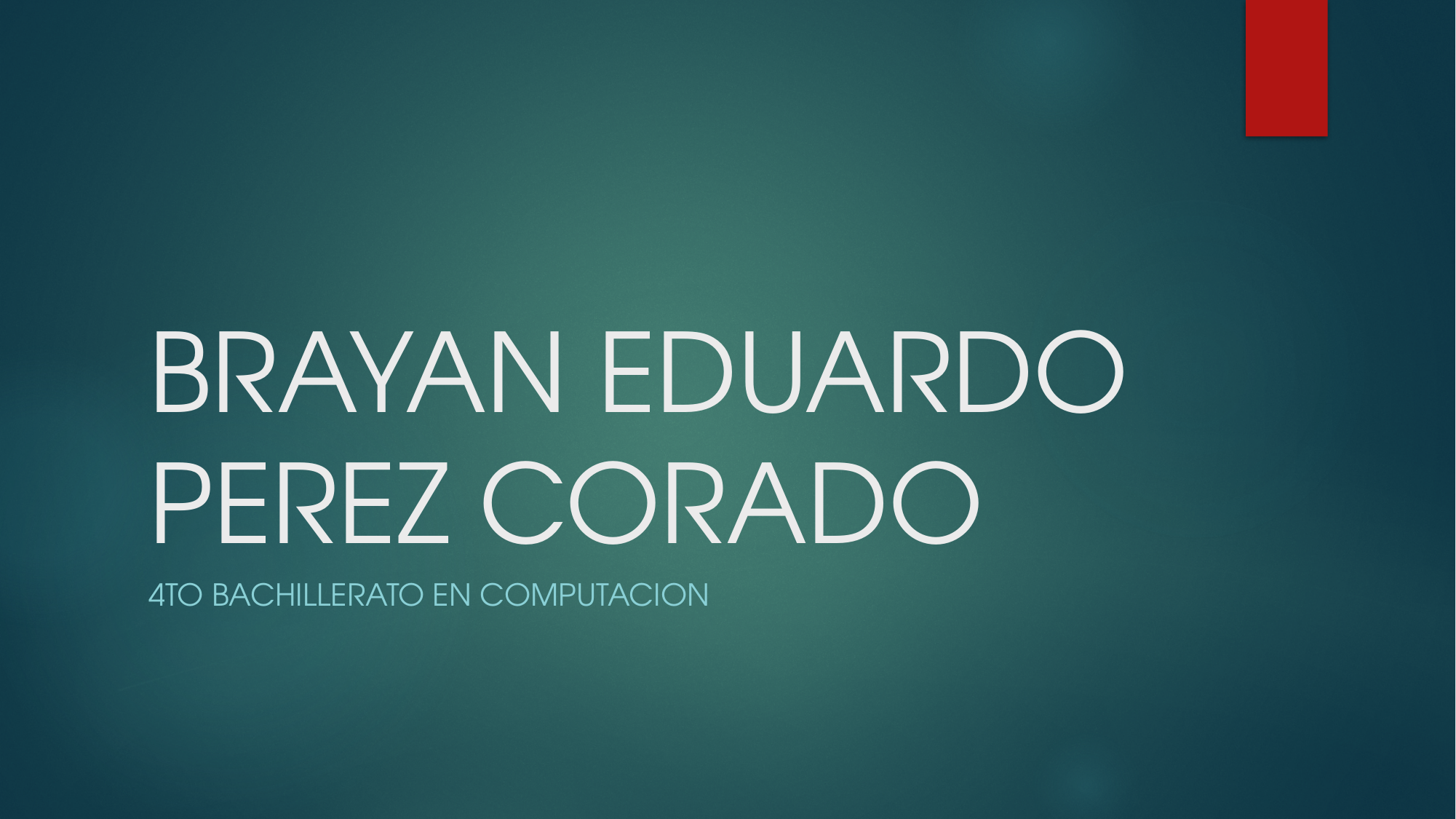

# BRAYAN EDUARDO PEREZ CORADO
4TO BACHILLERATO EN COMPUTACION